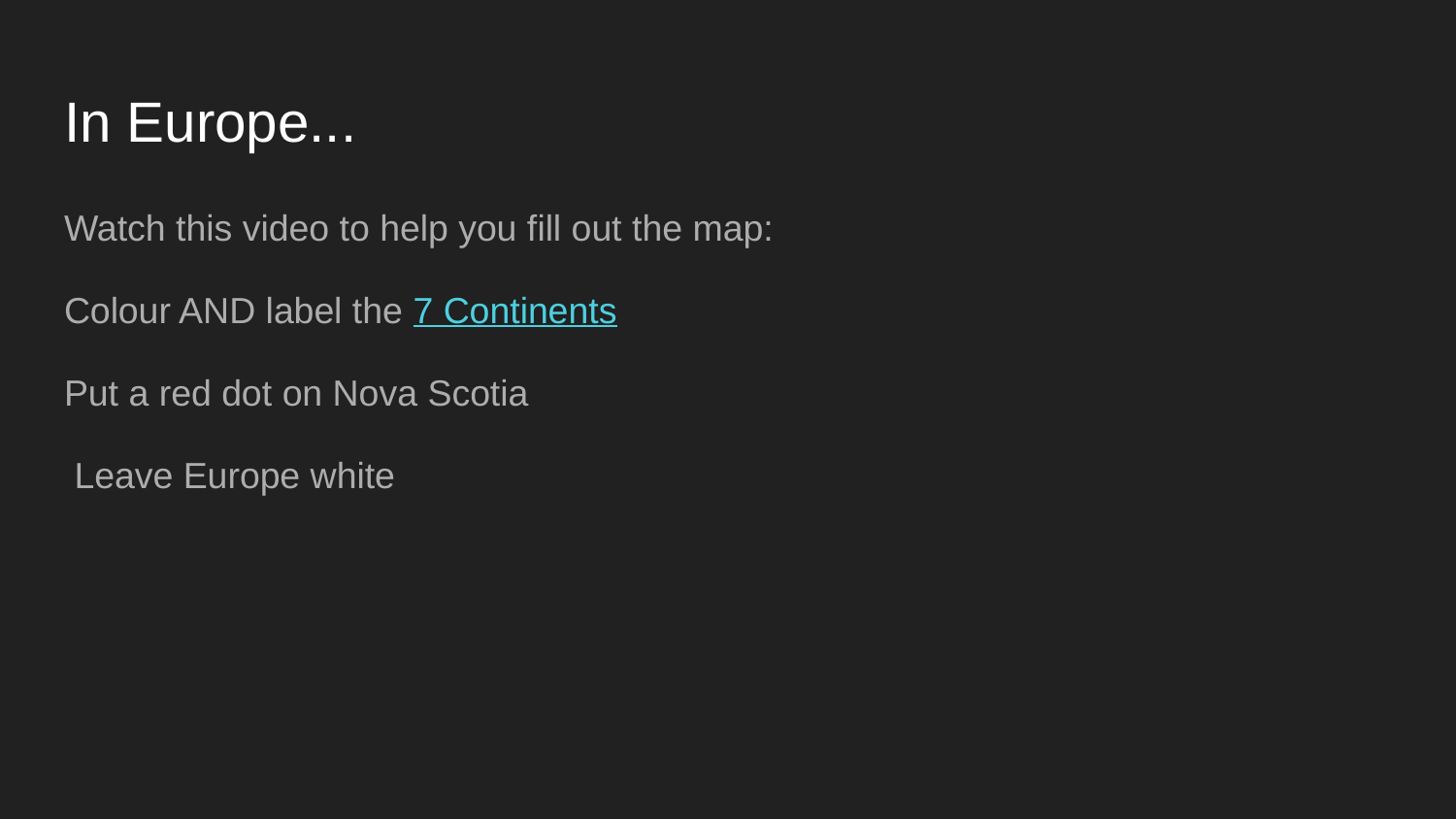

# In Europe...
Watch this video to help you fill out the map:
Colour AND label the 7 Continents
Put a red dot on Nova Scotia
 Leave Europe white